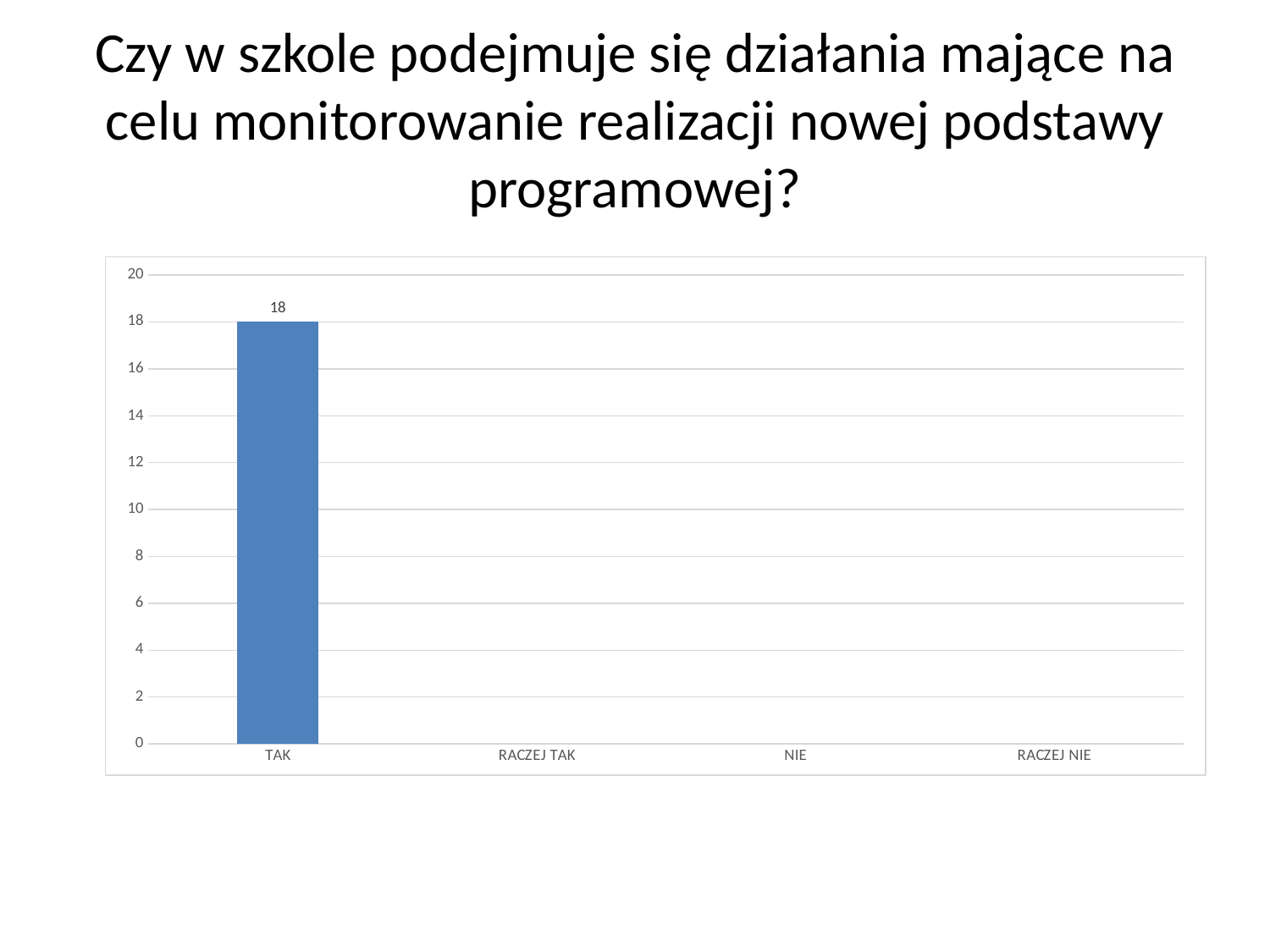

# Czy w szkole podejmuje się działania mające na celu monitorowanie realizacji nowej podstawy programowej?

### Chart

| Category |  |
|---|---|
| TAK | 18.0 |
| RACZEJ TAK | None |
| NIE | None |
| RACZEJ NIE | None |